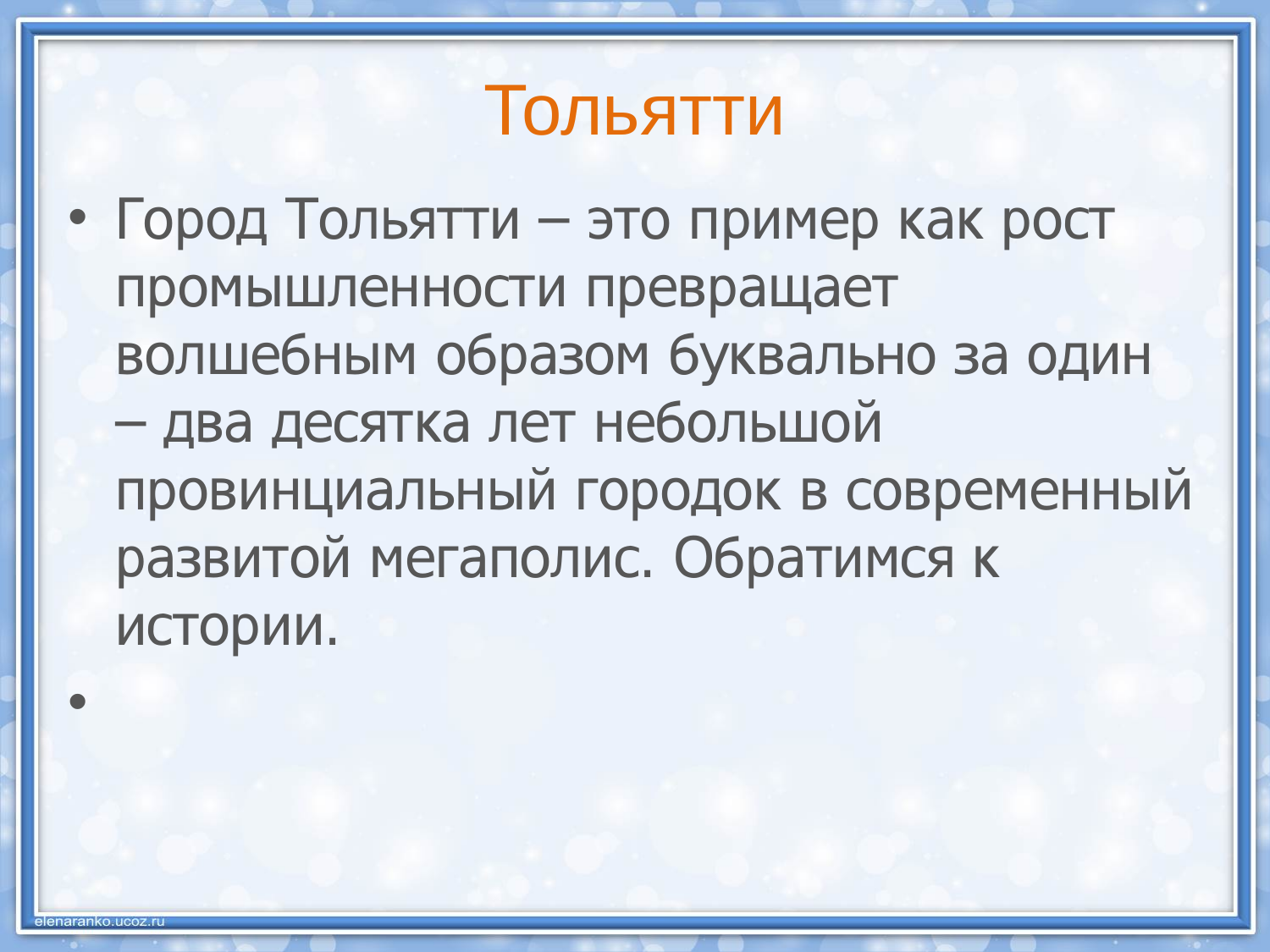

# Тольятти
Город Тольятти – это пример как рост промышленности превращает волшебным образом буквально за один – два десятка лет небольшой провинциальный городок в современный развитой мегаполис. Обратимся к истории.